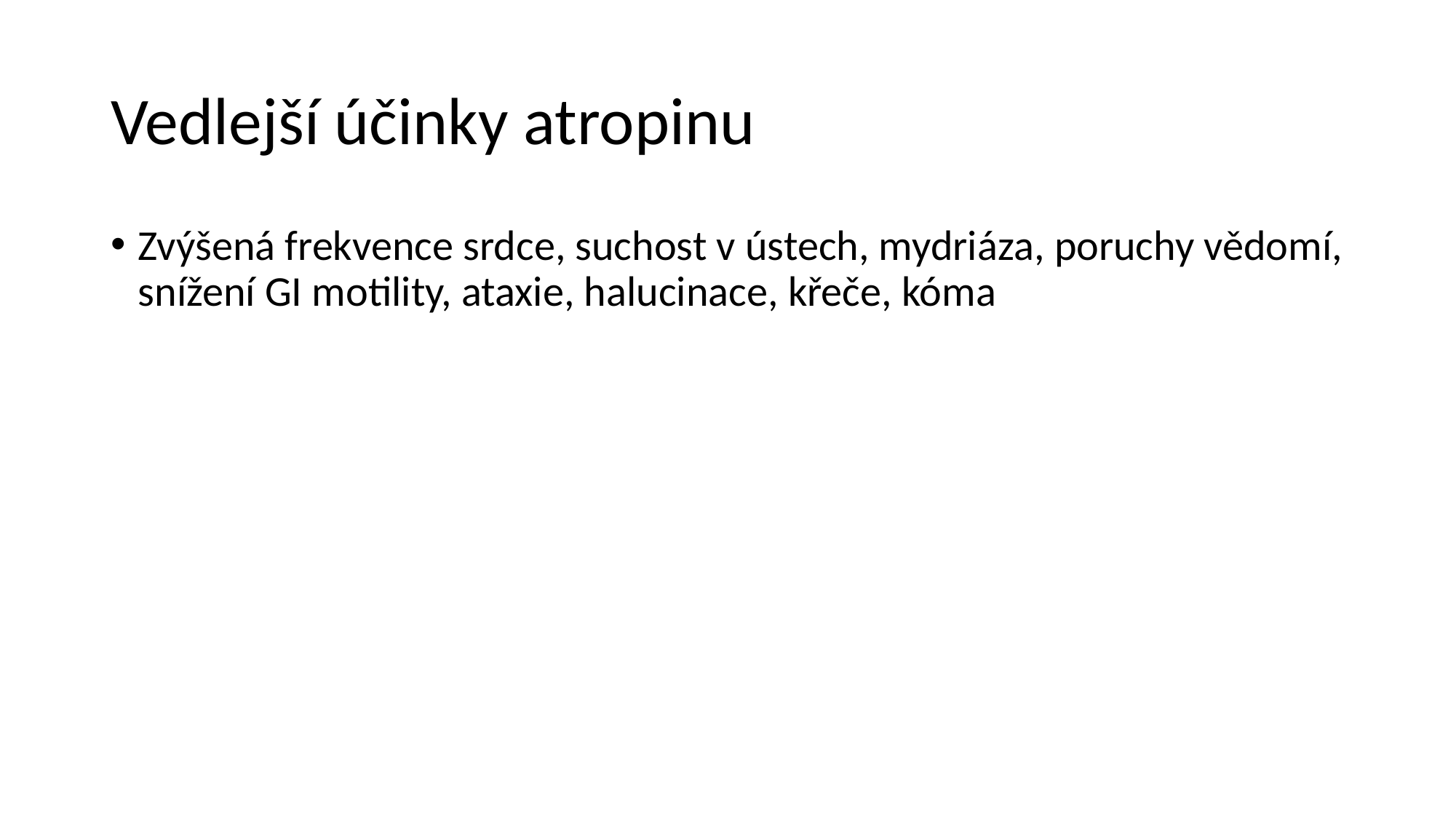

# Vedlejší účinky atropinu
Zvýšená frekvence srdce, suchost v ústech, mydriáza, poruchy vědomí, snížení GI motility, ataxie, halucinace, křeče, kóma